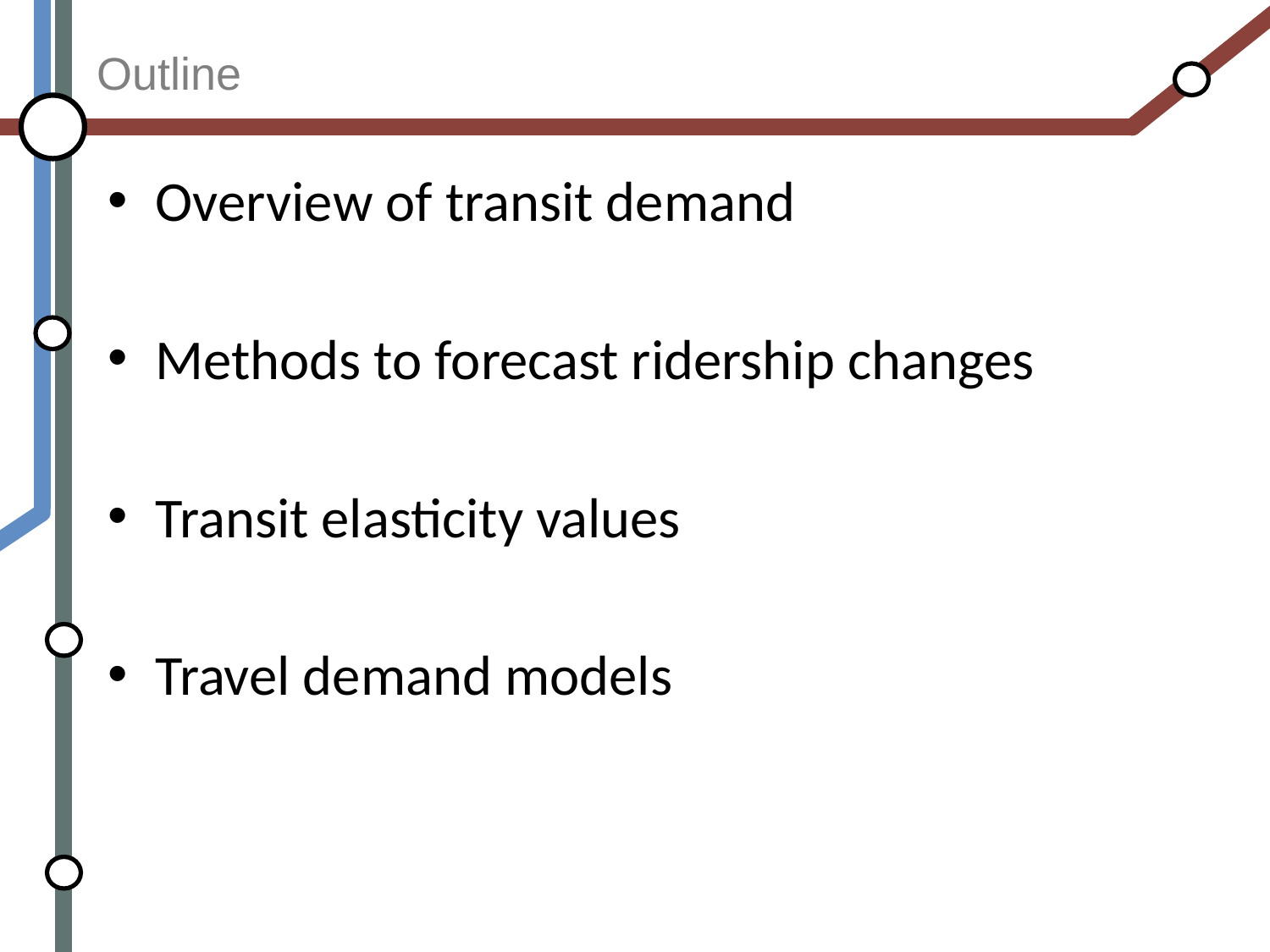

# Outline
Overview of transit demand

Methods to forecast ridership changes

Transit elasticity values

Travel demand models